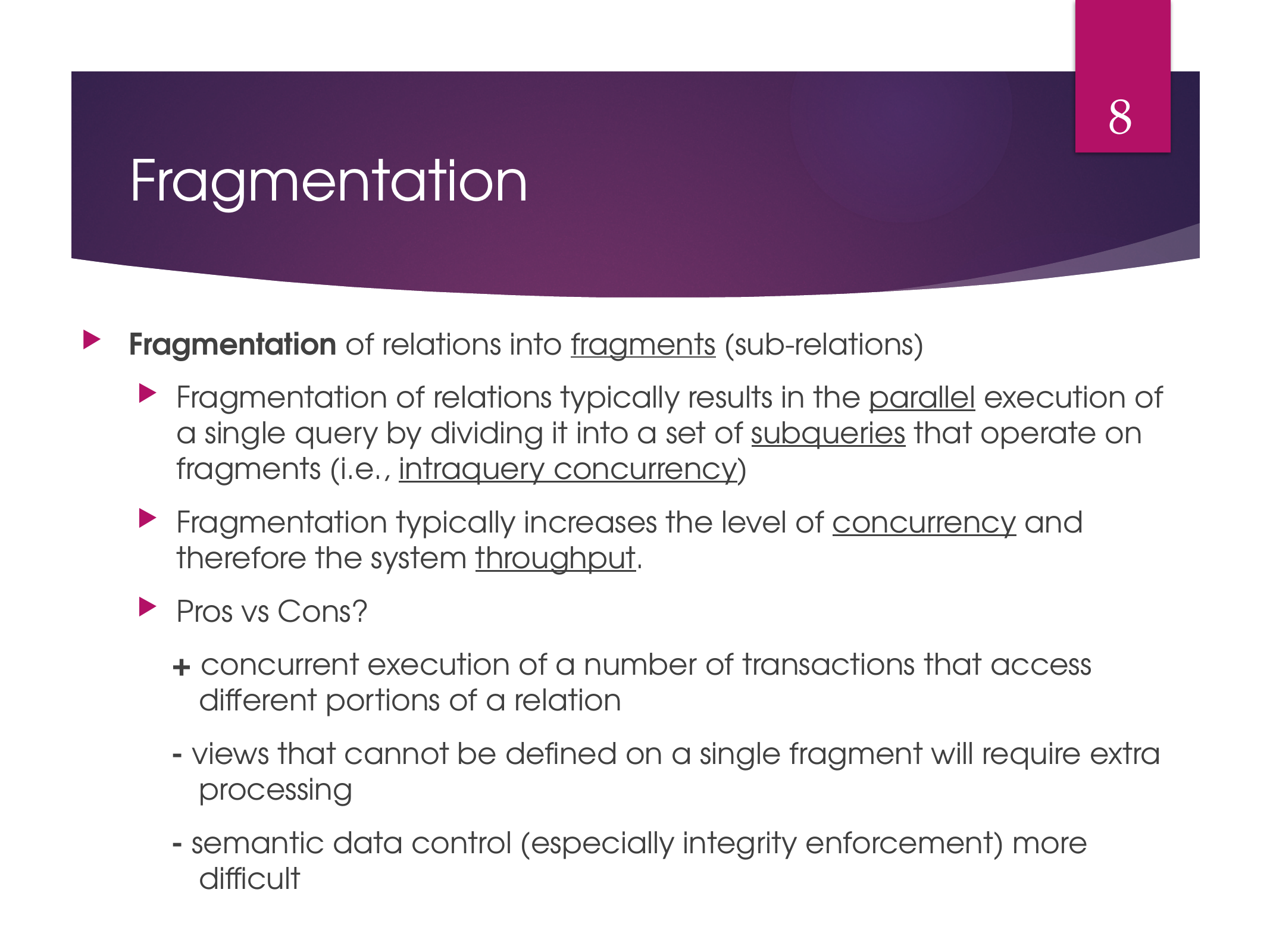

8
# Fragmentation
Fragmentation of relations into fragments (sub-relations)
Fragmentation of relations typically results in the parallel execution of a single query by dividing it into a set of subqueries that operate on fragments (i.e., intraquery concurrency)
Fragmentation typically increases the level of concurrency and therefore the system throughput.
Pros vs Cons?
+ concurrent execution of a number of transactions that access different portions of a relation
- views that cannot be defined on a single fragment will require extra processing
- semantic data control (especially integrity enforcement) more difficult